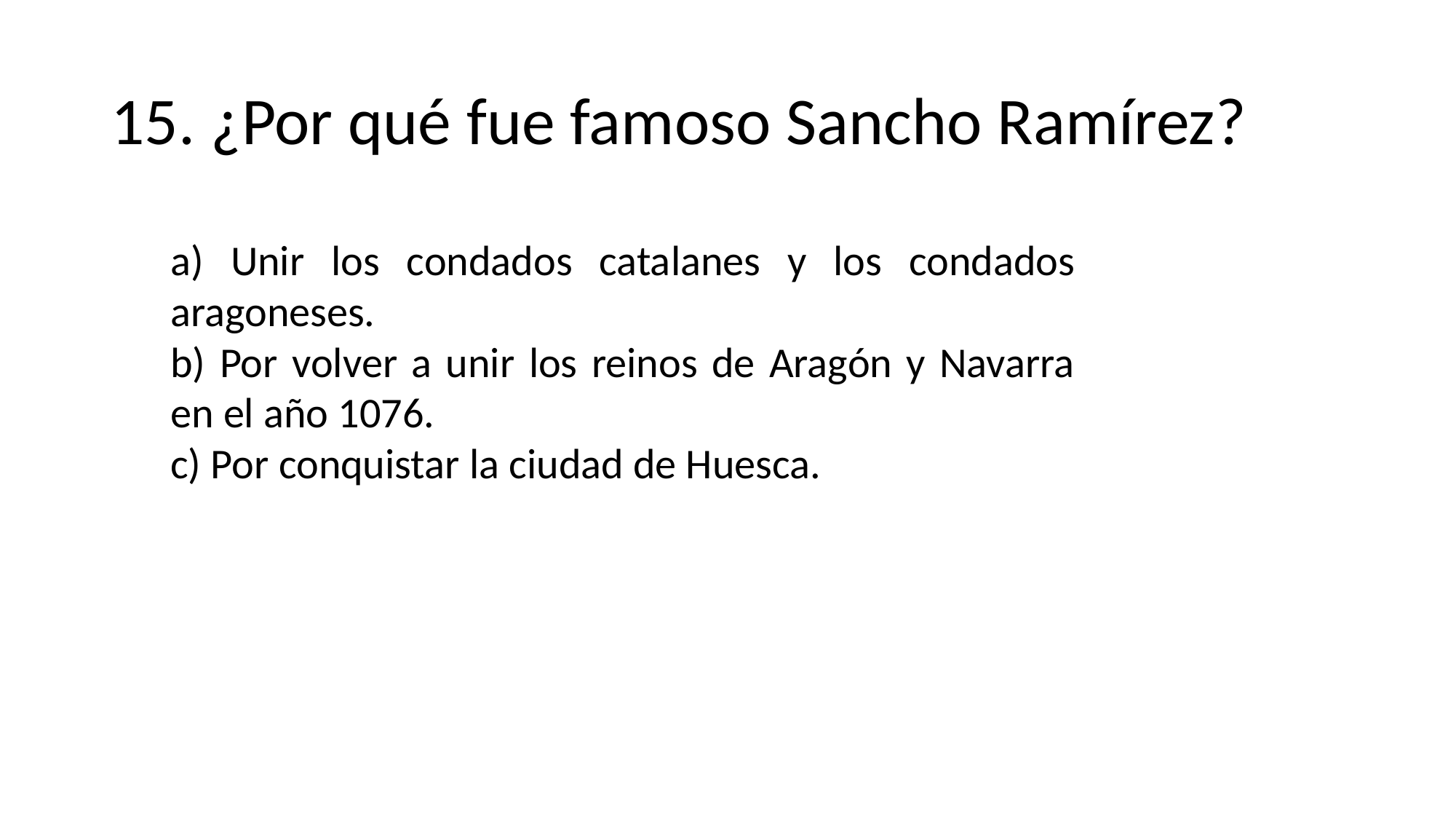

# 15. ¿Por qué fue famoso Sancho Ramírez?
a) Unir los condados catalanes y los condados aragoneses.
b) Por volver a unir los reinos de Aragón y Navarra en el año 1076.
c) Por conquistar la ciudad de Huesca.